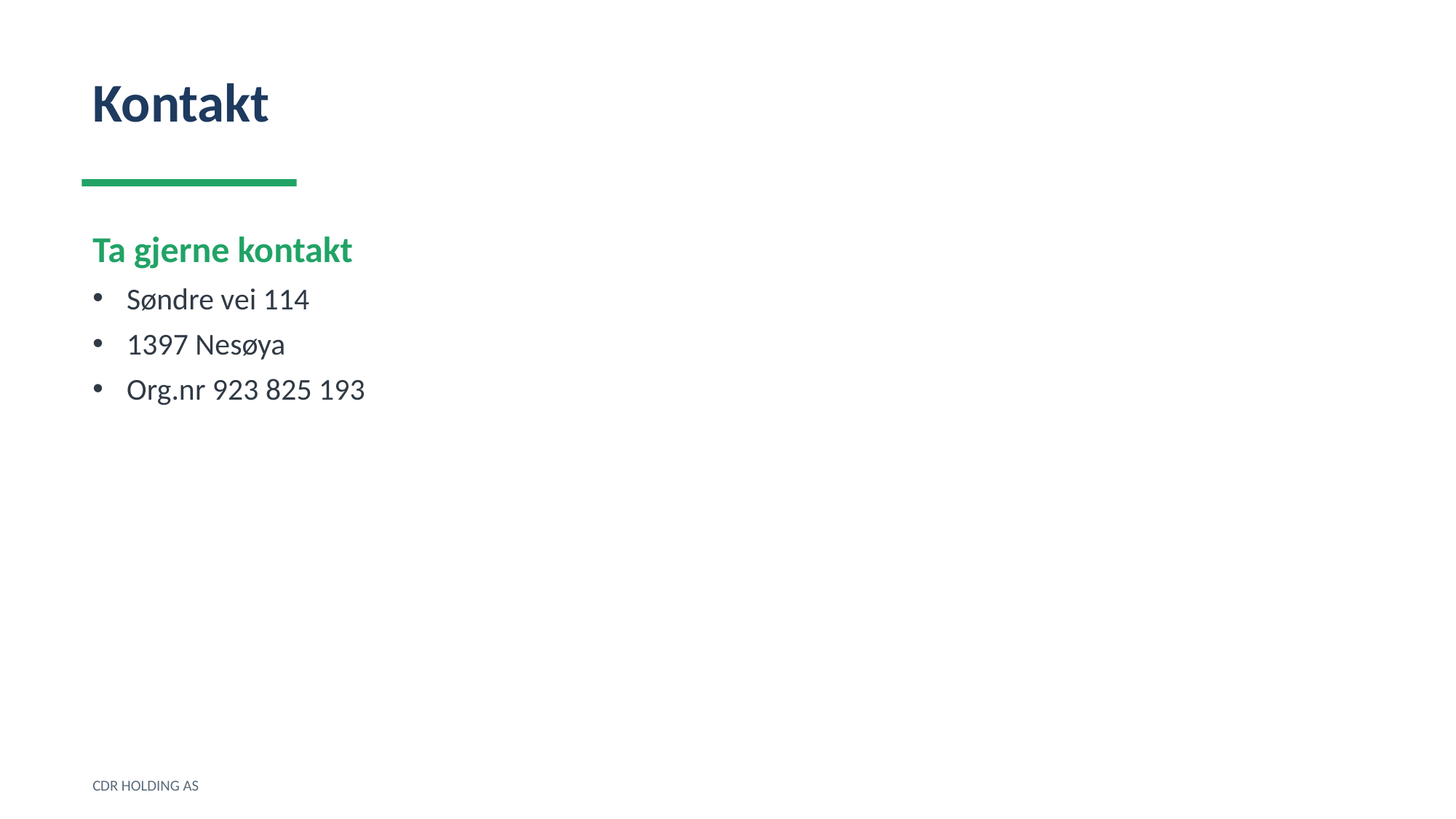

Kontakt

Ta gjerne kontakt
Søndre vei 114
1397 Nesøya
Org.nr 923 825 193
CDR HOLDING AS